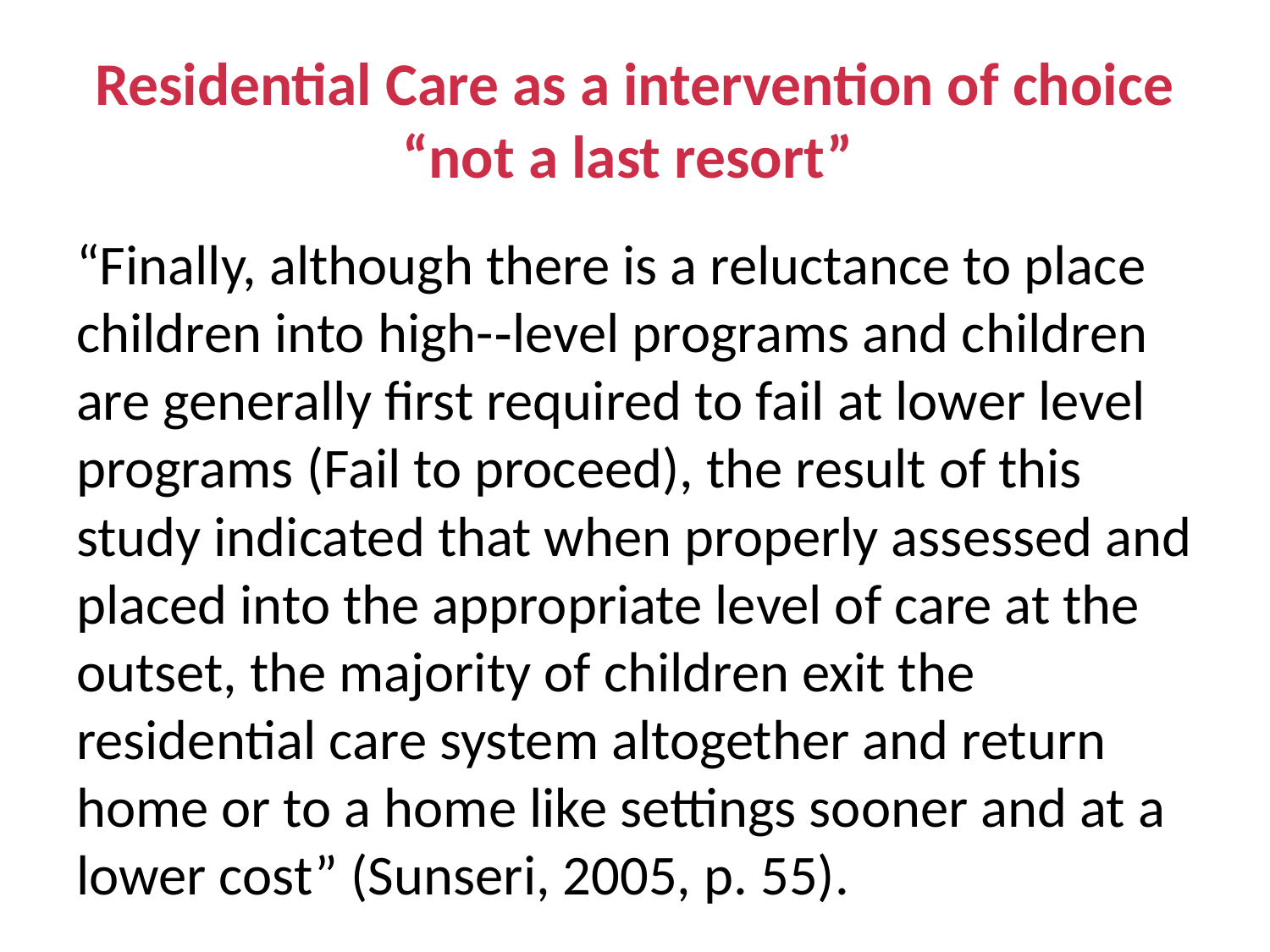

# Residential Care as a intervention of choice “not a last resort”
“Finally, although there is a reluctance to place children into high-­‐level programs and children are generally first required to fail at lower level programs (Fail to proceed), the result of this study indicated that when properly assessed and placed into the appropriate level of care at the outset, the majority of children exit the residential care system altogether and return home or to a home like settings sooner and at a lower cost” (Sunseri, 2005, p. 55).